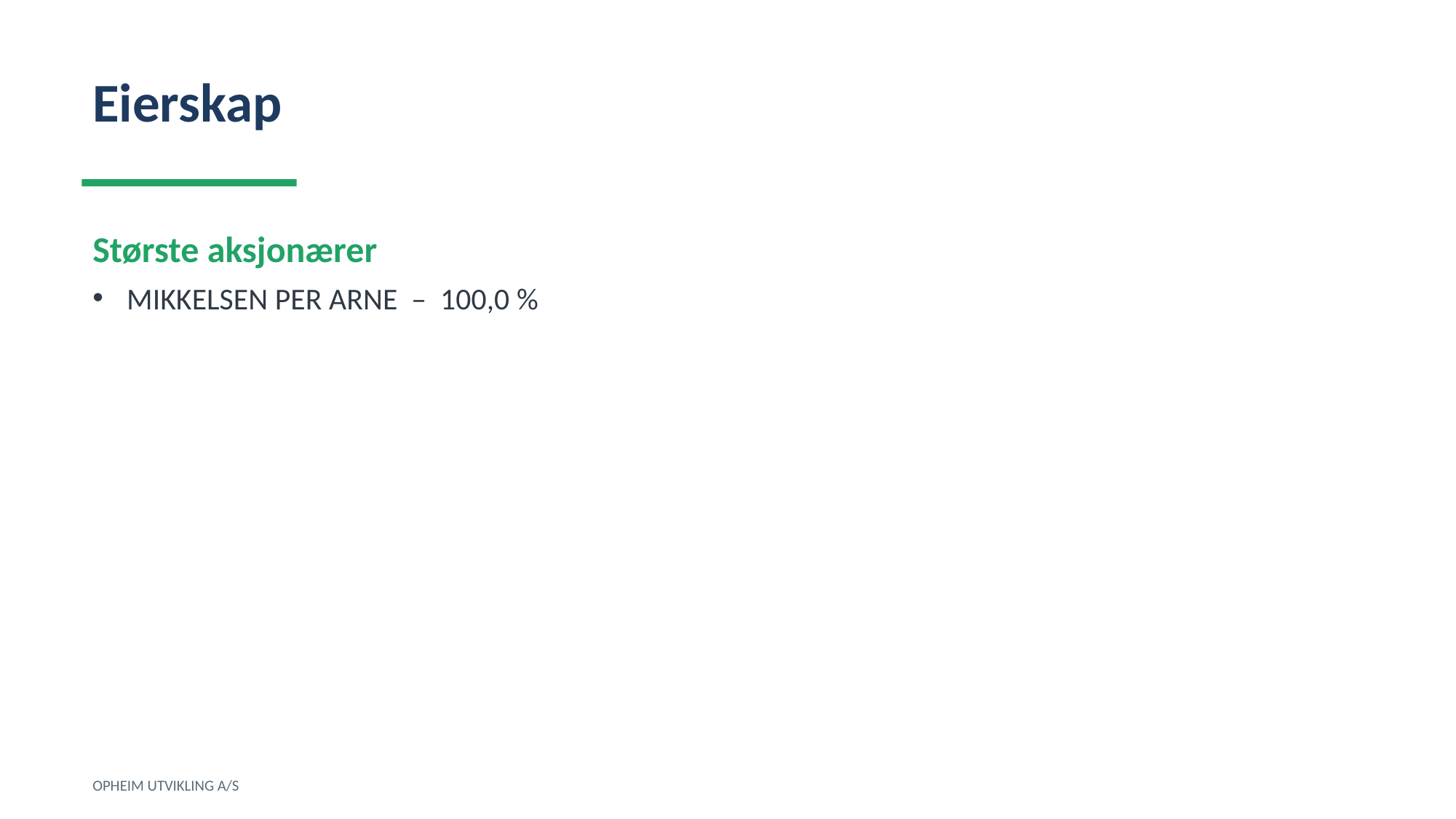

Eierskap

Største aksjonærer
MIKKELSEN PER ARNE  –  100,0 %
OPHEIM UTVIKLING A/S